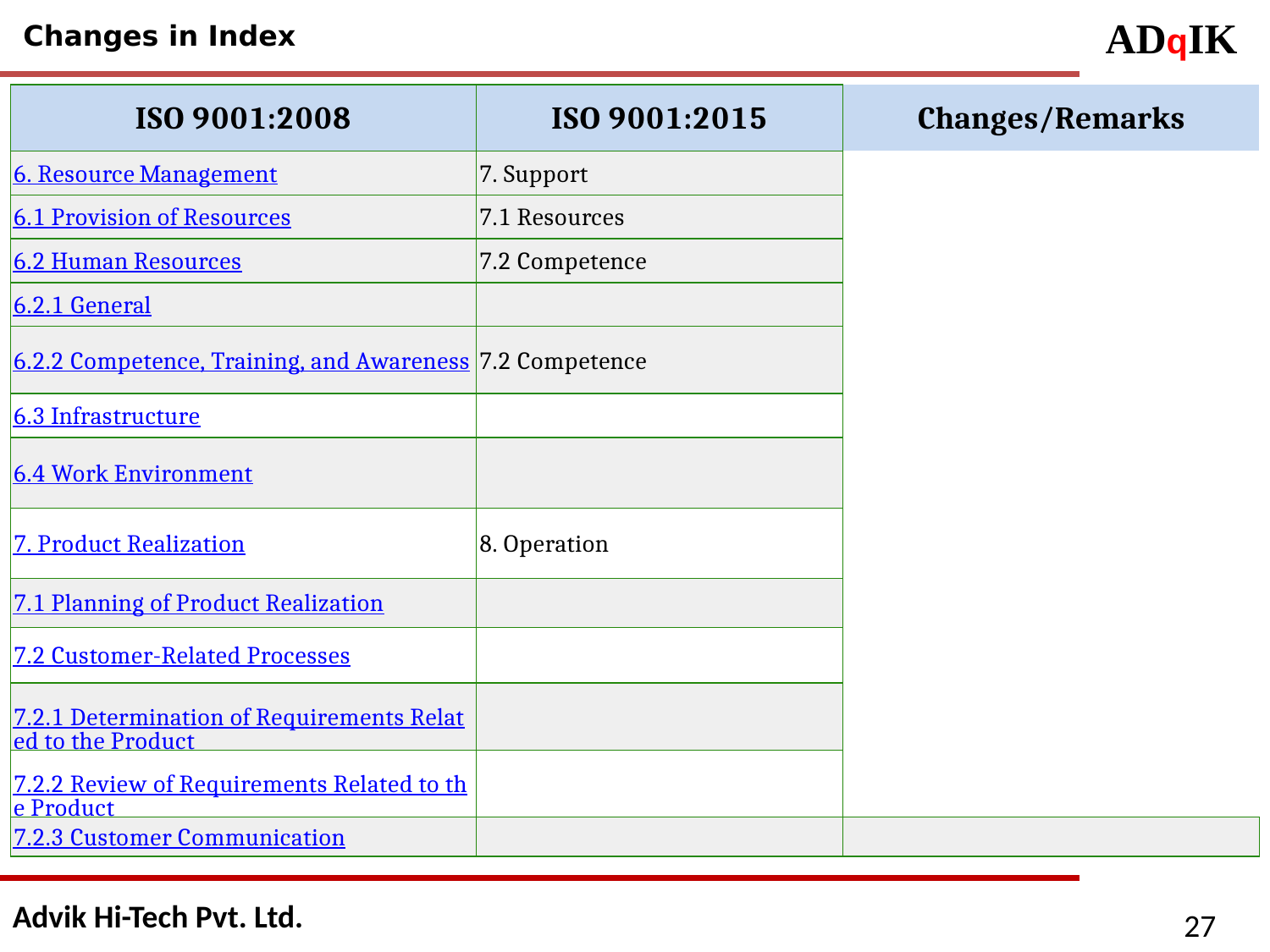

Changes in Index
| ISO 9001:2008 | ISO 9001:2015 | Changes/Remarks |
| --- | --- | --- |
| 6. Resource Management | 7. Support |  |
| 6.1 Provision of Resources | 7.1 Resources |  |
| 6.2 Human Resources | 7.2 Competence |  |
| 6.2.1 General |  |  |
| 6.2.2 Competence, Training, and Awareness | 7.2 Competence |  |
| 6.3 Infrastructure |  |  |
| 6.4 Work Environment |  |  |
| 7. Product Realization | 8. Operation |  |
| 7.1 Planning of Product Realization |  |  |
| 7.2 Customer-Related Processes |  |  |
| 7.2.1 Determination of Requirements Related to the Product |  |  |
| 7.2.2 Review of Requirements Related to the Product |  |  |
| 7.2.3 Customer Communication |  |  |